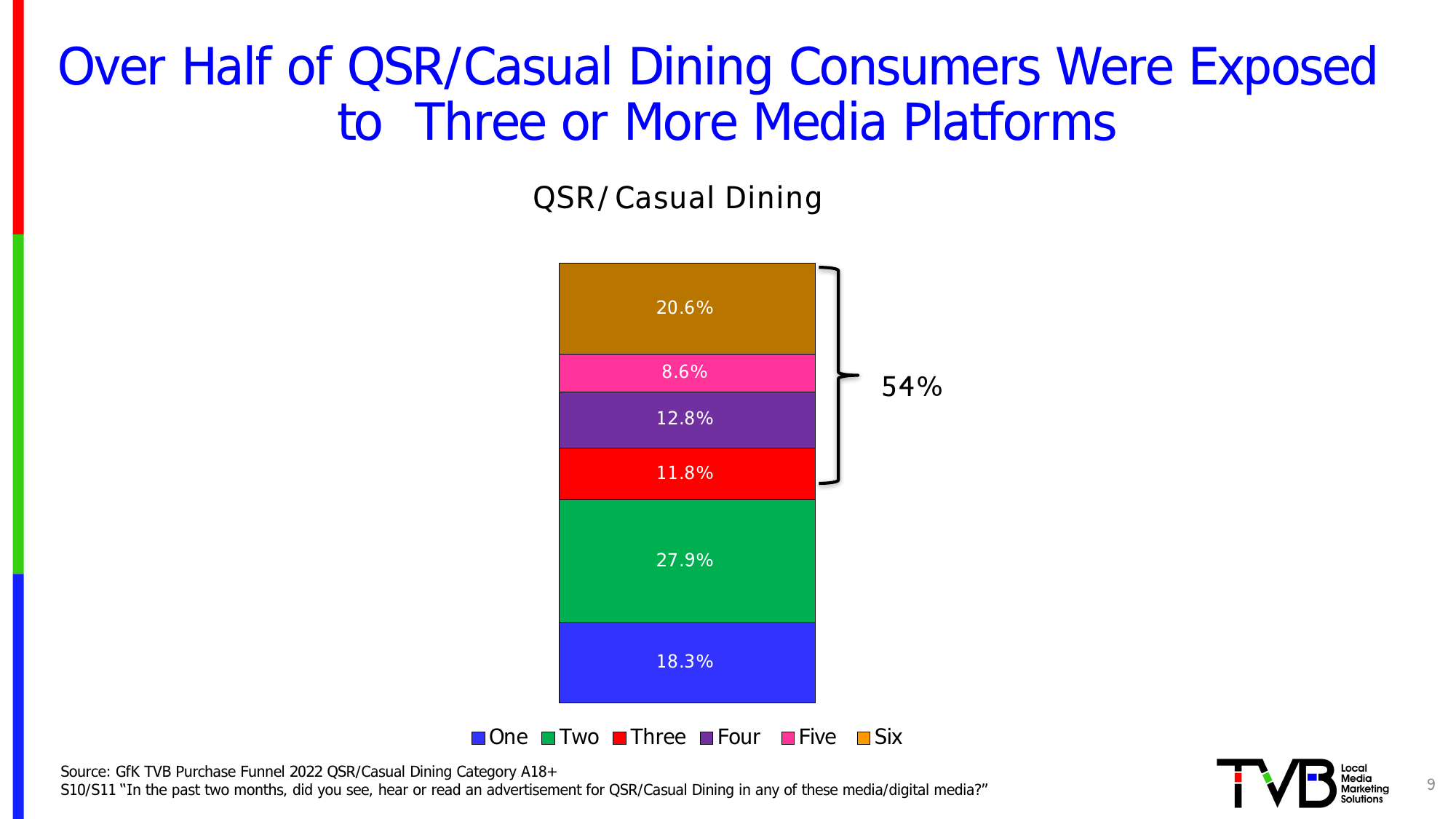

# Over Half of QSR/Casual Dining Consumers Were Exposed to  Three or More Media Platforms

### Chart

| Category | One | Two | Three | Four  | Five  | Six |
|---|---|---|---|---|---|---|
| Category 1 | 0.18298979969445692 | 0.27915780185388755 | 0.11776085204150029 | 0.12787798771941686 | 0.08585872007207695 | 0.20635483861865705 |
QSR/Casual Dining

54%
Source: GfK TVB Purchase Funnel 2022 QSR/Casual Dining Category A18+
S10/S11 “In the past two months, did you see, hear or read an advertisement for QSR/Casual Dining in any of these media/digital media?”
9